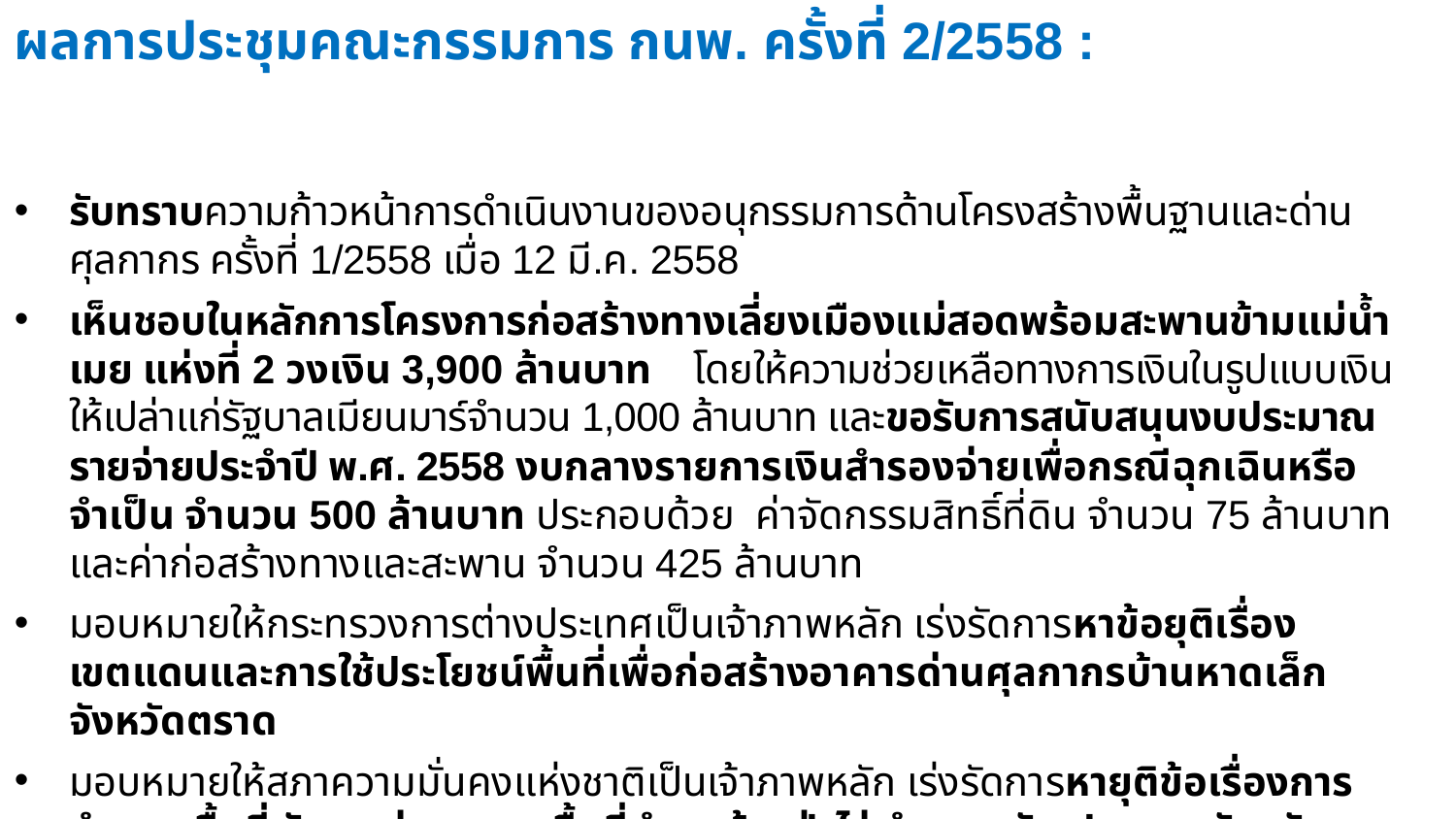

ผลการประชุมคณะกรรมการ กนพ. ครั้งที่ 2/2558 :
รับทราบความก้าวหน้าการดำเนินงานของอนุกรรมการด้านโครงสร้างพื้นฐานและด่านศุลกากร ครั้งที่ 1/2558 เมื่อ 12 มี.ค. 2558
เห็นชอบในหลักการโครงการก่อสร้างทางเลี่ยงเมืองแม่สอดพร้อมสะพานข้ามแม่น้ำเมย แห่งที่ 2 วงเงิน 3,900 ล้านบาท    โดยให้ความช่วยเหลือทางการเงินในรูปแบบเงินให้เปล่าแก่รัฐบาลเมียนมาร์จำนวน 1,000 ล้านบาท และขอรับการสนับสนุนงบประมาณรายจ่ายประจำปี พ.ศ. 2558 งบกลางรายการเงินสำรองจ่ายเพื่อกรณีฉุกเฉินหรือจำเป็น จำนวน 500 ล้านบาท ประกอบด้วย  ค่าจัดกรรมสิทธิ์ที่ดิน จำนวน 75 ล้านบาท และค่าก่อสร้างทางและสะพาน จำนวน 425 ล้านบาท
มอบหมายให้กระทรวงการต่างประเทศเป็นเจ้าภาพหลัก เร่งรัดการหาข้อยุติเรื่องเขตแดนและการใช้ประโยชน์พื้นที่เพื่อก่อสร้างอาคารด่านศุลกากรบ้านหาดเล็ก จังหวัดตราด
มอบหมายให้สภาความมั่นคงแห่งชาติเป็นเจ้าภาพหลัก เร่งรัดการหายุติข้อเรื่องการกำหนดพื้นที่พัฒนาด่านถาวร พื้นที่ตำบลบ้านป่าไร่ อำเภออรัญประเทศ จังหวัดสระแก้ว